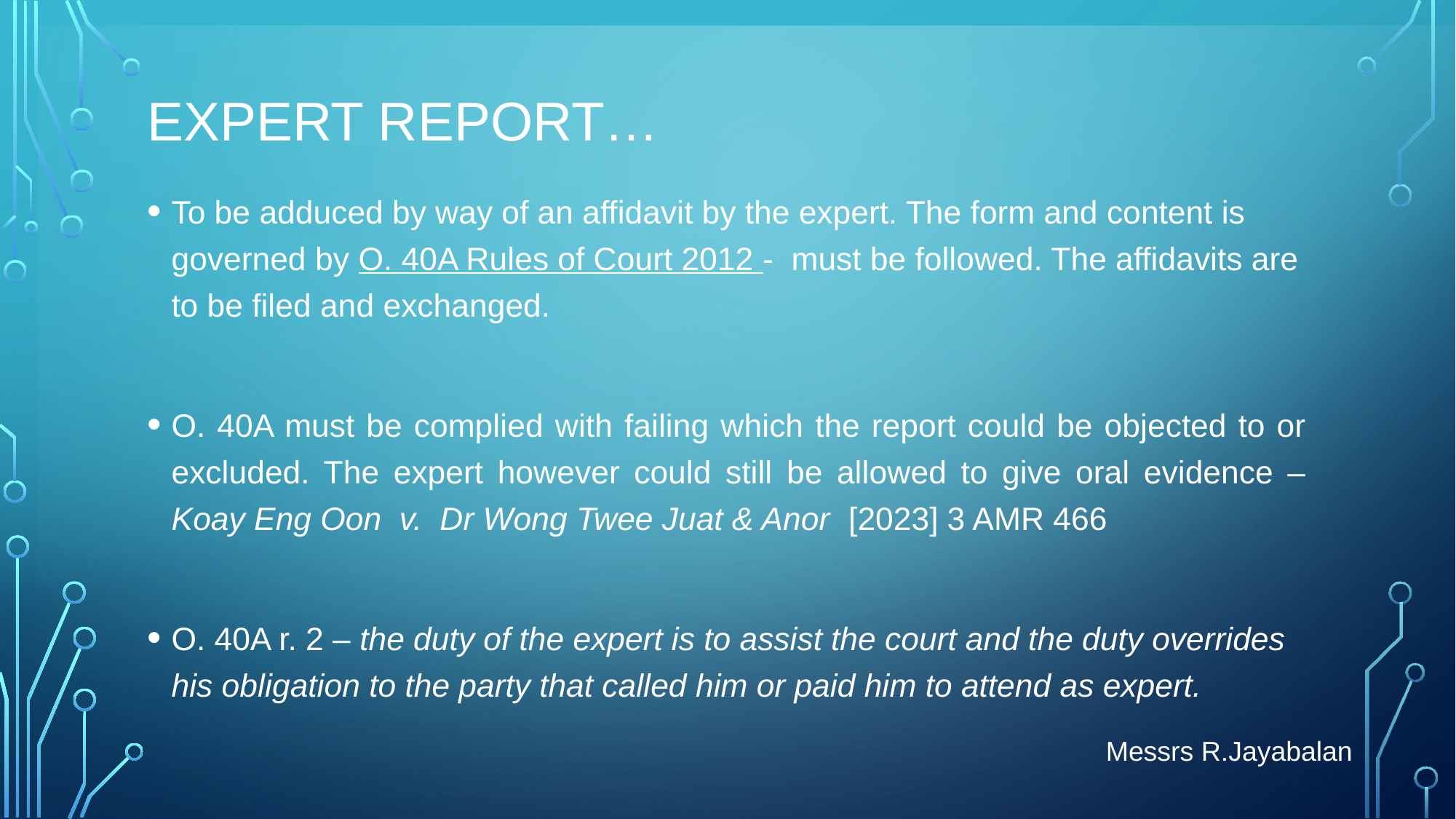

# EXPERT REPORT…
To be adduced by way of an affidavit by the expert. The form and content is governed by O. 40A Rules of Court 2012 -  must be followed. The affidavits are to be filed and exchanged.

O. 40A must be complied with failing which the report could be objected to or excluded. The expert however could still be allowed to give oral evidence – Koay Eng Oon  v.  Dr Wong Twee Juat & Anor  [2023] 3 AMR 466

O. 40A r. 2 – the duty of the expert is to assist the court and the duty overrides his obligation to the party that called him or paid him to attend as expert.